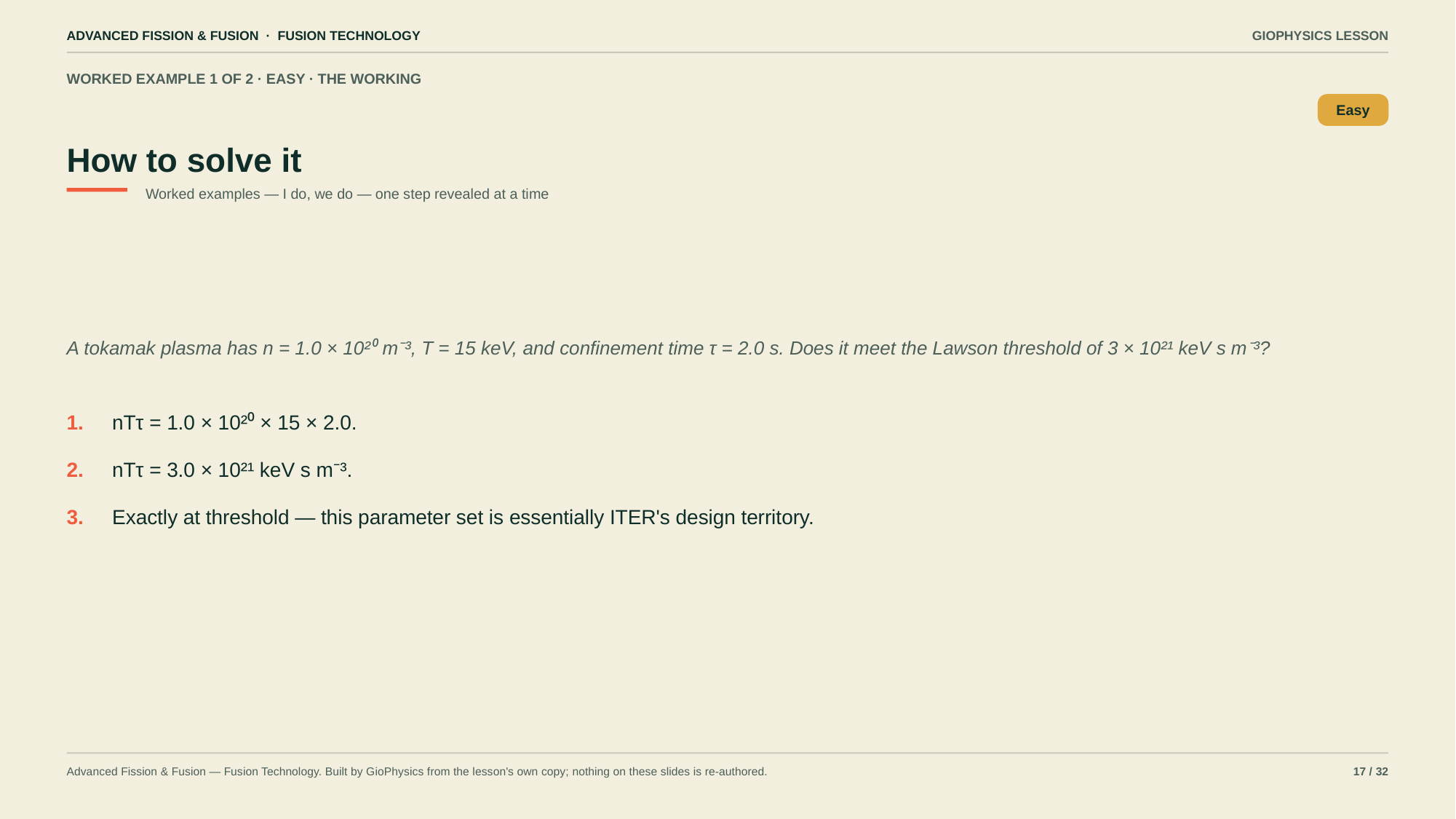

ADVANCED FISSION & FUSION  ·  FUSION TECHNOLOGY
GIOPHYSICS LESSON

WORKED EXAMPLE 1 OF 2 · EASY · THE WORKING
How to solve it

Easy
Worked examples — I do, we do — one step revealed at a time

A tokamak plasma has n = 1.0 × 10²⁰ m⁻³, T = 15 keV, and confinement time τ = 2.0 s. Does it meet the Lawson threshold of 3 × 10²¹ keV s m⁻³?
1.
nTτ = 1.0 × 10²⁰ × 15 × 2.0.
2.
nTτ = 3.0 × 10²¹ keV s m⁻³.
3.
Exactly at threshold — this parameter set is essentially ITER's design territory.

Advanced Fission & Fusion — Fusion Technology. Built by GioPhysics from the lesson's own copy; nothing on these slides is re-authored.
17 / 32